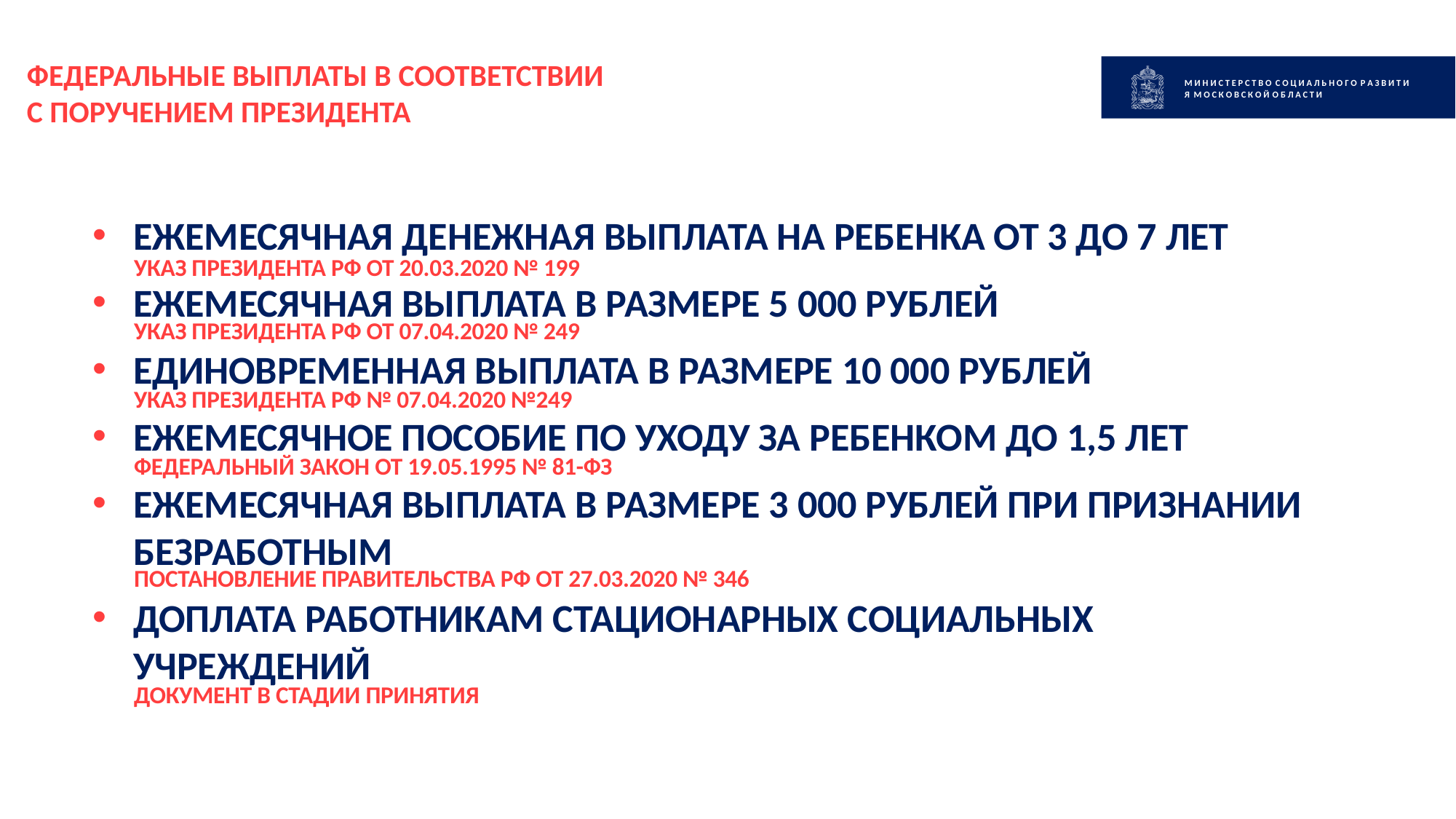

ФЕДЕРАЛЬНЫЕ ВЫПЛАТЫ В СООТВЕТСТВИИ  С ПОРУЧЕНИЕМ ПРЕЗИДЕНТА

М И Н И С Т Е Р С Т В О С О Ц И А Л Ь Н О Г О Р А З В И Т И Я  М О С К О В С К О Й О Б Л А С Т И
ЕЖЕМЕСЯЧНАЯ ДЕНЕЖНАЯ ВЫПЛАТА НА РЕБЕНКА ОТ 3 ДО 7 ЛЕТ
ЕЖЕМЕСЯЧНАЯ ВЫПЛАТА В РАЗМЕРЕ 5 000 РУБЛЕЙ
ЕДИНОВРЕМЕННАЯ ВЫПЛАТА В РАЗМЕРЕ 10 000 РУБЛЕЙ
ЕЖЕМЕСЯЧНОЕ ПОСОБИЕ ПО УХОДУ ЗА РЕБЕНКОМ ДО 1,5 ЛЕТ
ЕЖЕМЕСЯЧНАЯ ВЫПЛАТА В РАЗМЕРЕ 3 000 РУБЛЕЙ ПРИ ПРИЗНАНИИ БЕЗРАБОТНЫМ
ДОПЛАТА РАБОТНИКАМ СТАЦИОНАРНЫХ СОЦИАЛЬНЫХ УЧРЕЖДЕНИЙ
УКАЗ ПРЕЗИДЕНТА РФ ОТ 20.03.2020 № 199
УКАЗ ПРЕЗИДЕНТА РФ ОТ 07.04.2020 № 249
УКАЗ ПРЕЗИДЕНТА РФ № 07.04.2020 №249
ФЕДЕРАЛЬНЫЙ ЗАКОН ОТ 19.05.1995 № 81-ФЗ
ПОСТАНОВЛЕНИЕ ПРАВИТЕЛЬСТВА РФ ОТ 27.03.2020 № 346
ДОКУМЕНТ В СТАДИИ ПРИНЯТИЯ